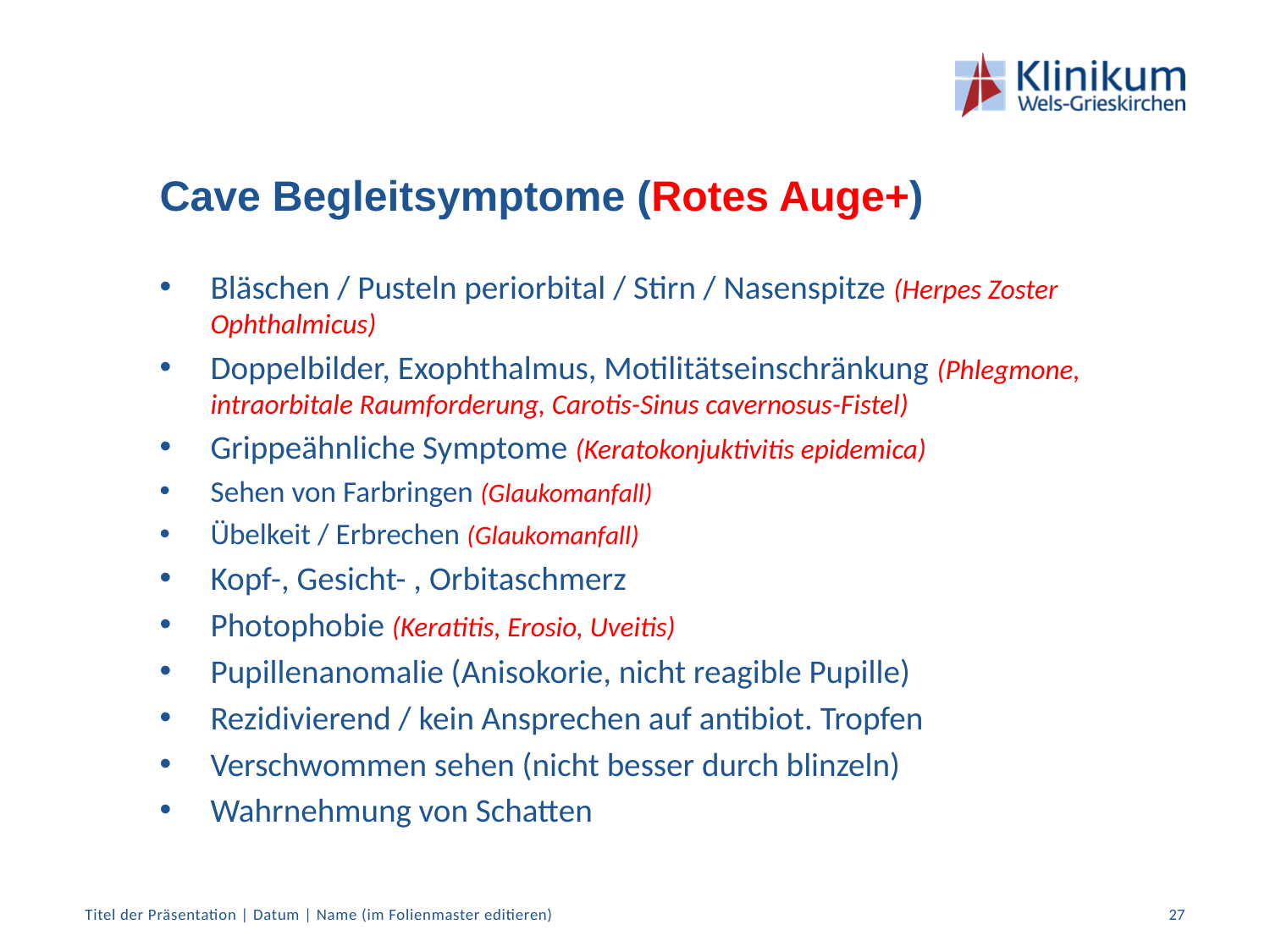

Cave Begleitsymptome (Rotes Auge+)
# Bläschen / Pusteln periorbital / Stirn / Nasenspitze (Herpes Zoster Ophthalmicus)
Doppelbilder, Exophthalmus, Motilitätseinschränkung (Phlegmone, intraorbitale Raumforderung, Carotis-Sinus cavernosus-Fistel)
Grippeähnliche Symptome (Keratokonjuktivitis epidemica)
Sehen von Farbringen (Glaukomanfall)
Übelkeit / Erbrechen (Glaukomanfall)
Kopf-, Gesicht- , Orbitaschmerz
Photophobie (Keratitis, Erosio, Uveitis)
Pupillenanomalie (Anisokorie, nicht reagible Pupille)
Rezidivierend / kein Ansprechen auf antibiot. Tropfen
Verschwommen sehen (nicht besser durch blinzeln)
Wahrnehmung von Schatten